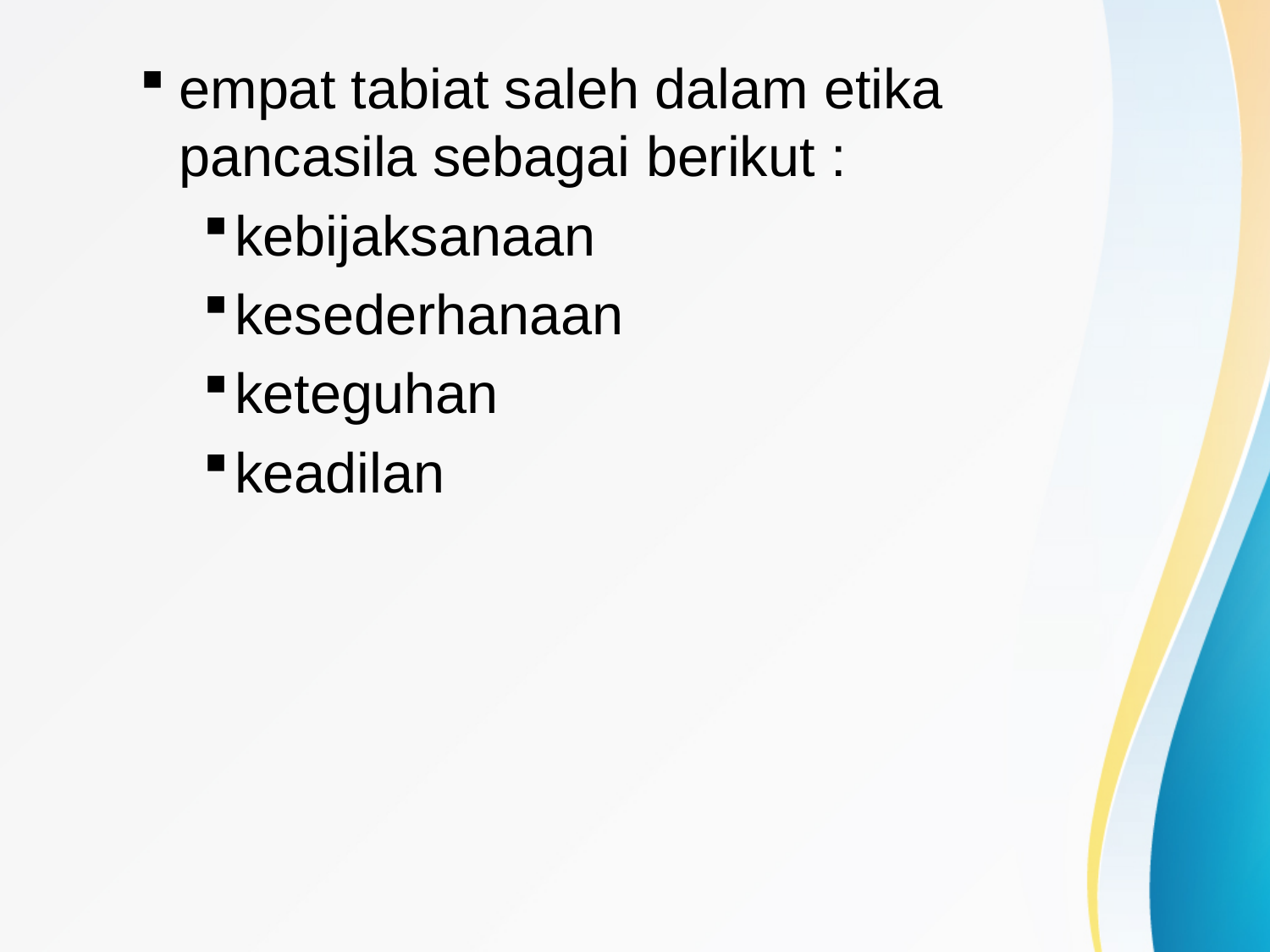

empat tabiat saleh dalam etika pancasila sebagai berikut :
kebijaksanaan
kesederhanaan
keteguhan
keadilan